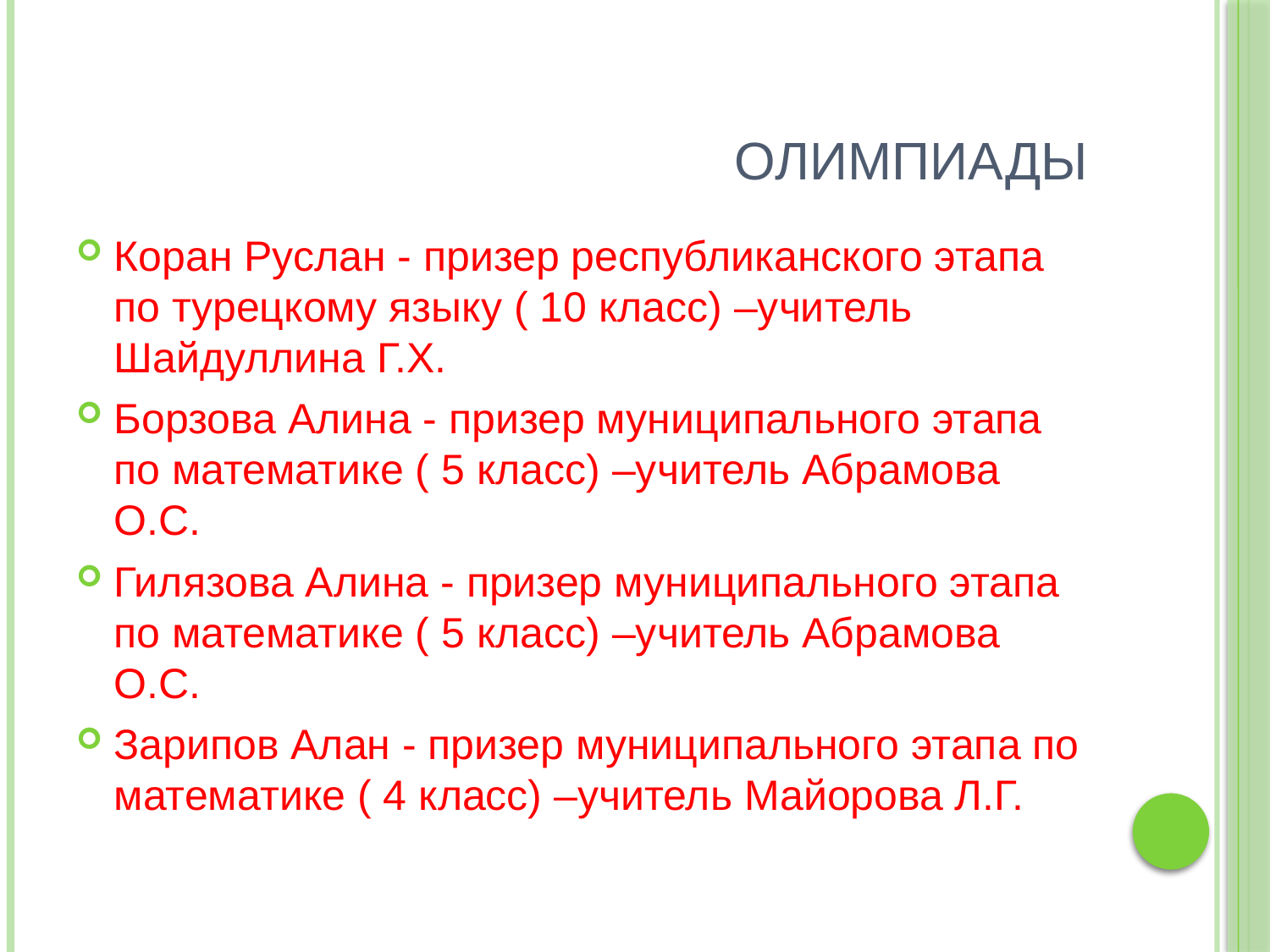

# Олимпиады
Коран Руслан - призер республиканского этапа по турецкому языку ( 10 класс) –учитель Шайдуллина Г.Х.
Борзова Алина - призер муниципального этапа по математике ( 5 класс) –учитель Абрамова О.С.
Гилязова Алина - призер муниципального этапа по математике ( 5 класс) –учитель Абрамова О.С.
Зарипов Алан - призер муниципального этапа по математике ( 4 класс) –учитель Майорова Л.Г.